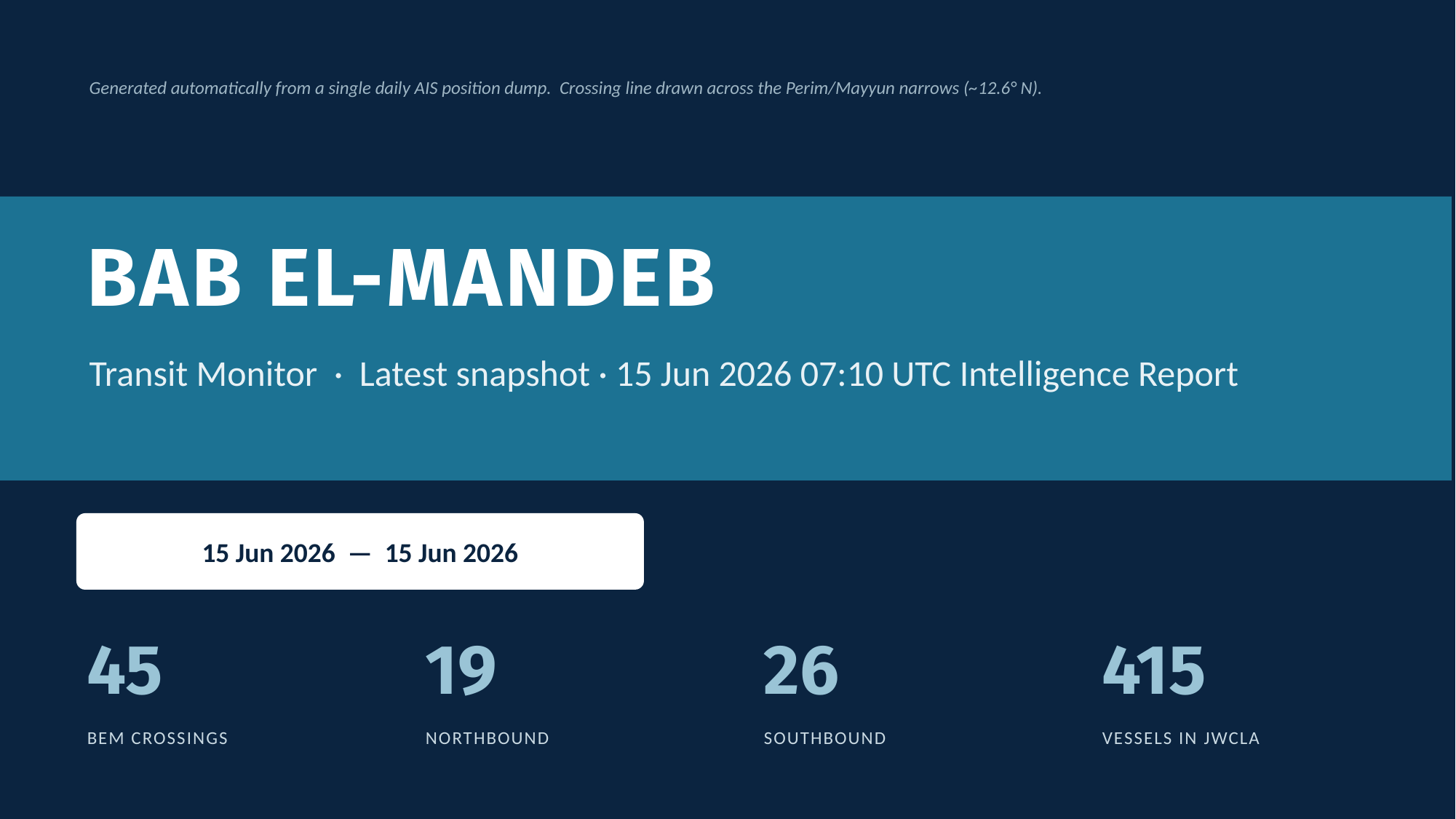

Generated automatically from a single daily AIS position dump.  Crossing line drawn across the Perim/Mayyun narrows (~12.6° N).

BAB EL-MANDEB
Transit Monitor  ·  Latest snapshot · 15 Jun 2026 07:10 UTC Intelligence Report

15 Jun 2026  —  15 Jun 2026
45
19
26
415
BEM CROSSINGS
NORTHBOUND
SOUTHBOUND
VESSELS IN JWCLA